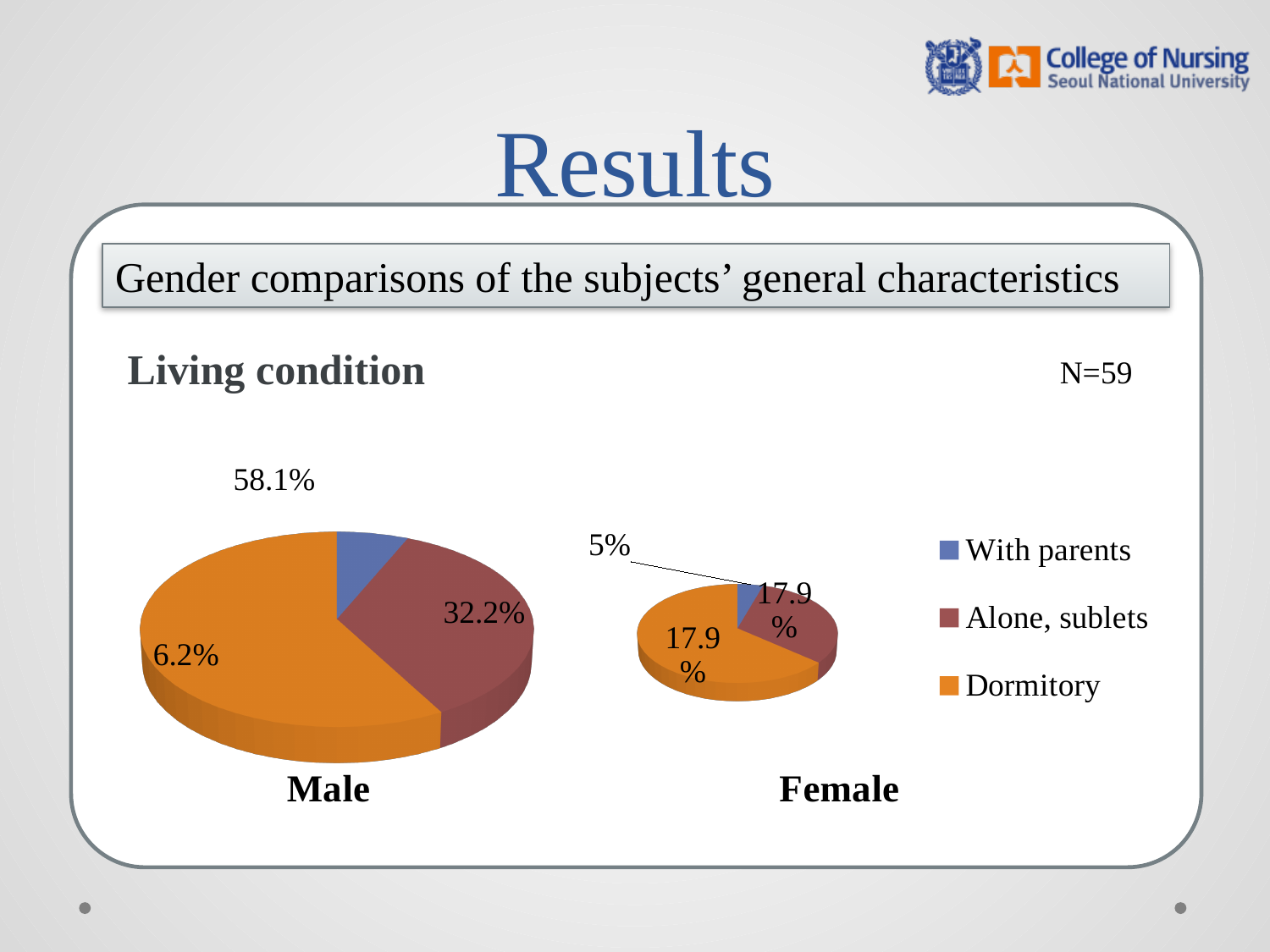

# Results

Gender comparisons of the subjects’ general characteristics

[unsupported chart]

[unsupported chart]

Living condition
N=59